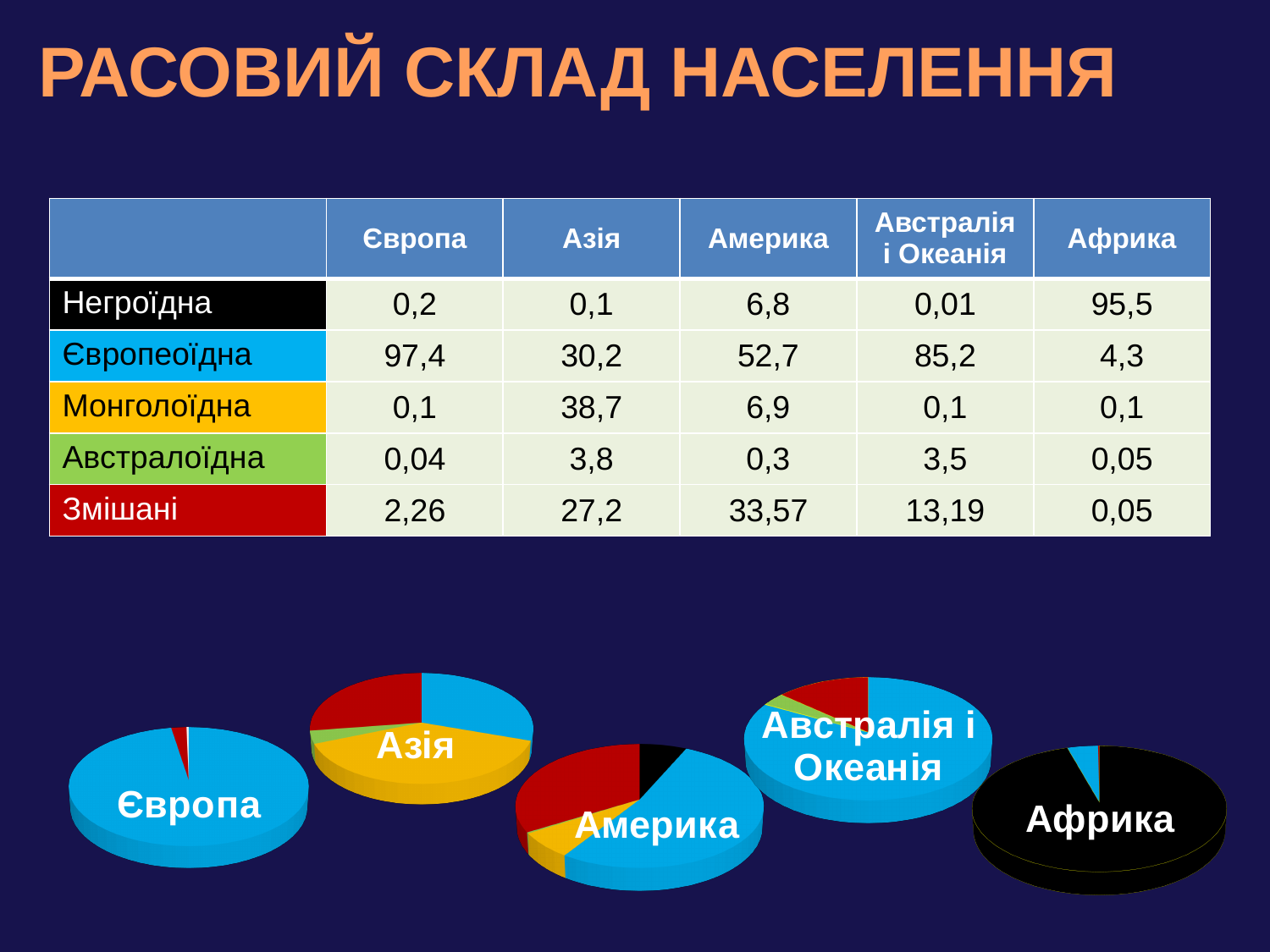

РАСОВИЙ СКЛАД НАСЕЛЕННЯ
|  | Європа | Азія | Америка | Австралія і Океанія | Африка |
| --- | --- | --- | --- | --- | --- |
| Негроїдна | 0,2 | 0,1 | 6,8 | 0,01 | 95,5 |
| Європеоїдна | 97,4 | 30,2 | 52,7 | 85,2 | 4,3 |
| Монголоїдна | 0,1 | 38,7 | 6,9 | 0,1 | 0,1 |
| Австралоїдна | 0,04 | 3,8 | 0,3 | 3,5 | 0,05 |
| Змішані | 2,26 | 27,2 | 33,57 | 13,19 | 0,05 |

[unsupported chart]

[unsupported chart]

[unsupported chart]

[unsupported chart]

[unsupported chart]